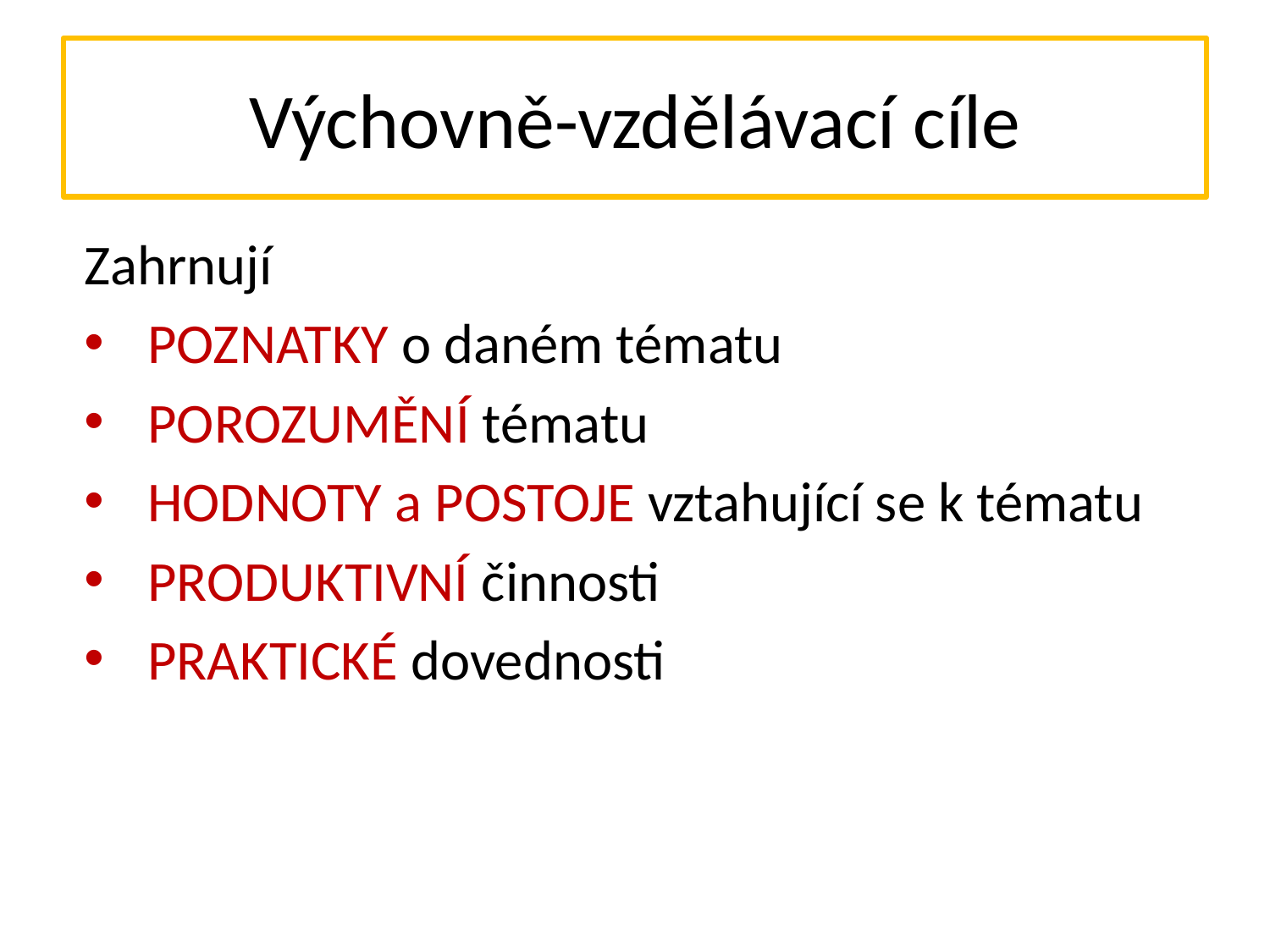

# Výchovně-vzdělávací cíle
Zahrnují
POZNATKY o daném tématu
POROZUMĚNÍ tématu
HODNOTY a POSTOJE vztahující se k tématu
PRODUKTIVNÍ činnosti
PRAKTICKÉ dovednosti